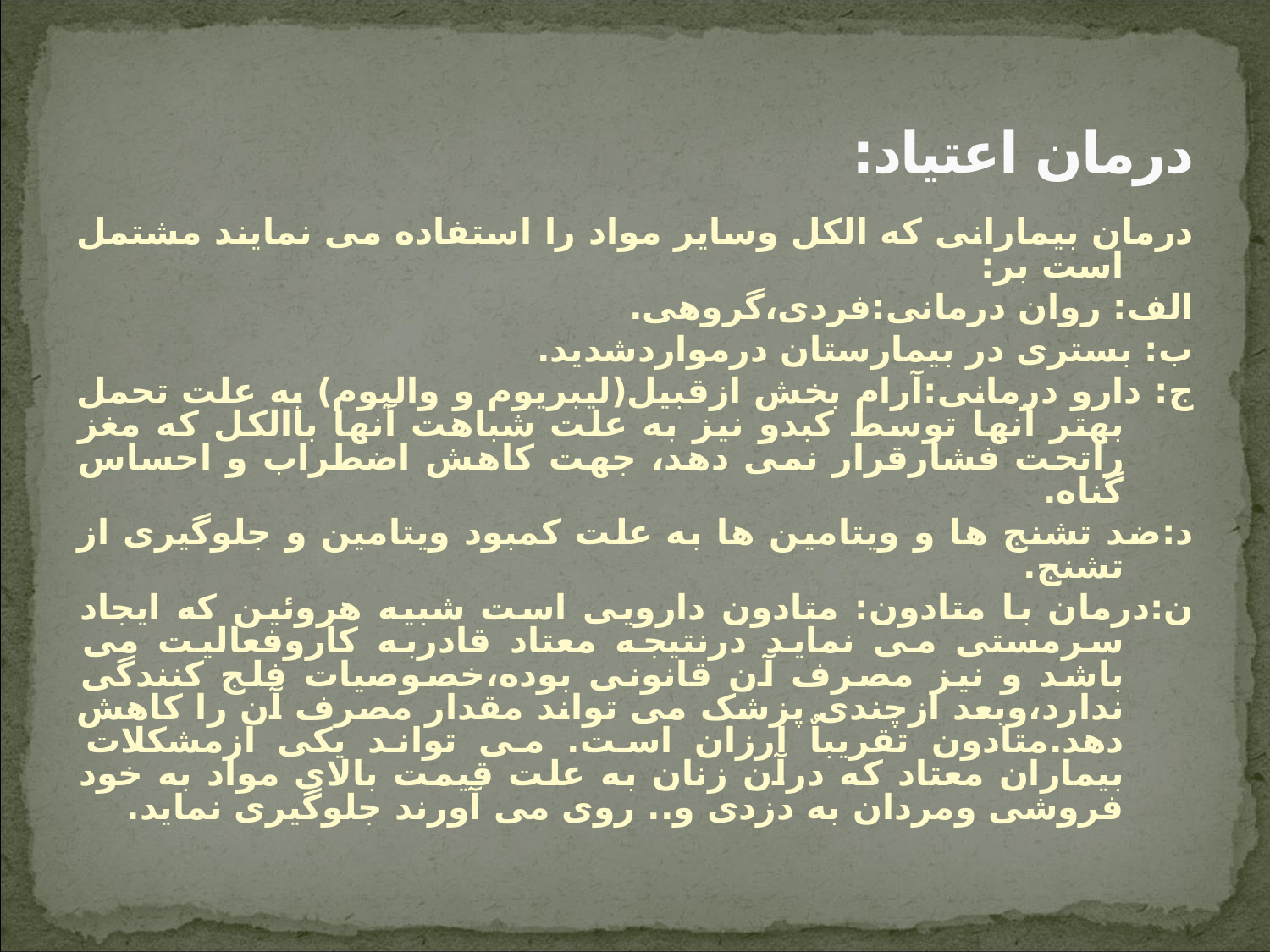

# درمان اعتیاد:
درمان بیمارانی که الکل وسایر مواد را استفاده می نمایند مشتمل است بر:
الف: روان درمانی:فردی،گروهی.
ب: بستری در بیمارستان درمواردشدید.
ج: دارو درمانی:آرام بخش ازقبیل(لیبریوم و والیوم) به علت تحمل بهتر آنها توسط کبدو نیز به علت شباهت آنها باالکل که مغز راتحت فشارقرار نمی دهد، جهت کاهش اضطراب و احساس گناه.
د:ضد تشنج ها و ویتامین ها به علت کمبود ویتامین و جلوگیری از تشنج.
ن:درمان با متادون: متادون دارویی است شبیه هروئین که ایجاد سرمستی می نماید درنتیجه معتاد قادربه کاروفعالیت می باشد و نیز مصرف آن قانونی بوده،خصوصیات فلج کنندگی ندارد،وبعد ازچندی پزشک می تواند مقدار مصرف آن را کاهش دهد.متادون تقریباٌ ارزان است. می تواند یکی ازمشکلات بیماران معتاد که درآن زنان به علت قیمت بالای مواد به خود فروشی ومردان به دزدی و.. روی می آورند جلوگیری نماید.